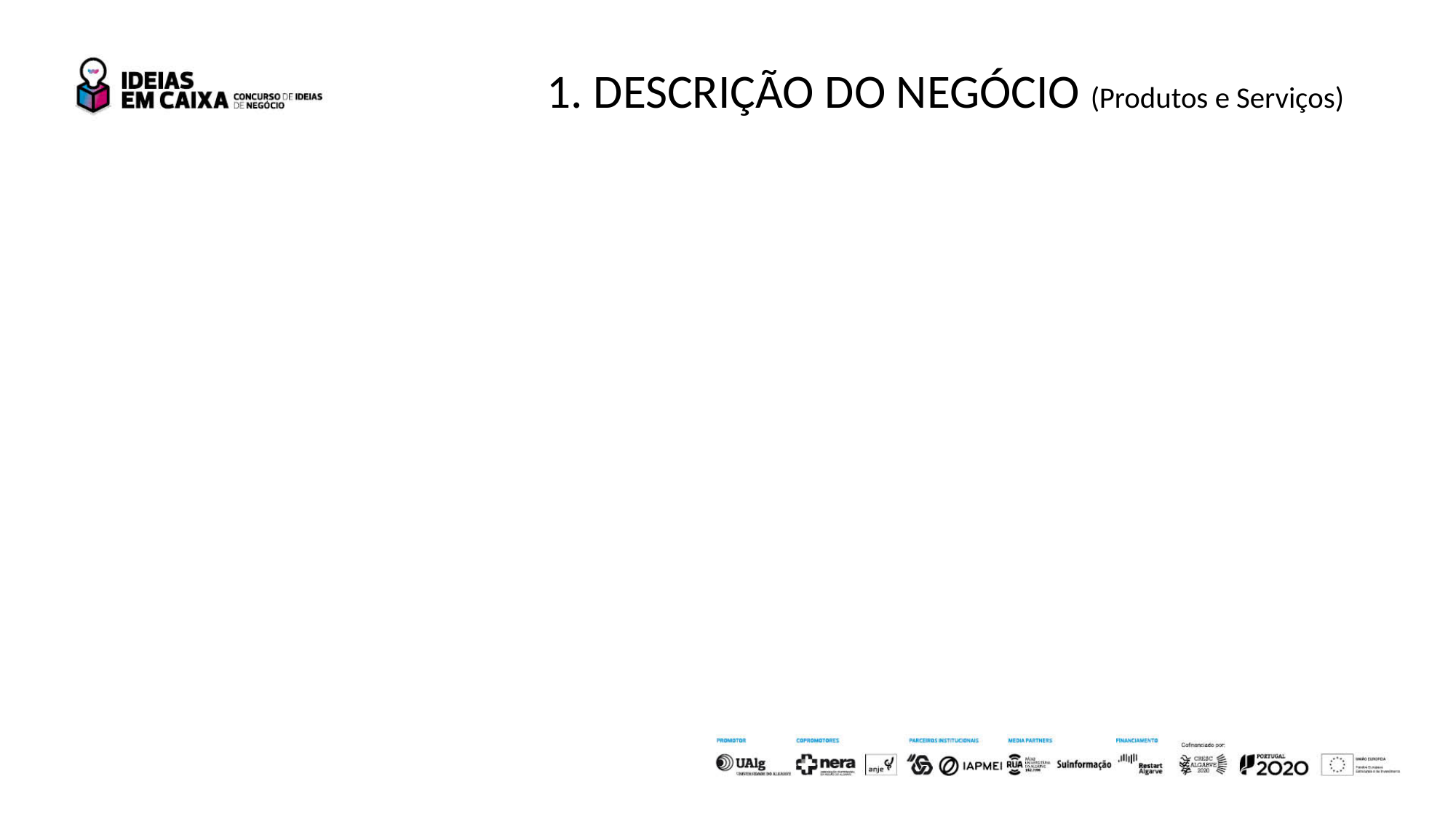

# 1. DESCRIÇÃO DO NEGÓCIO (Produtos e Serviços)